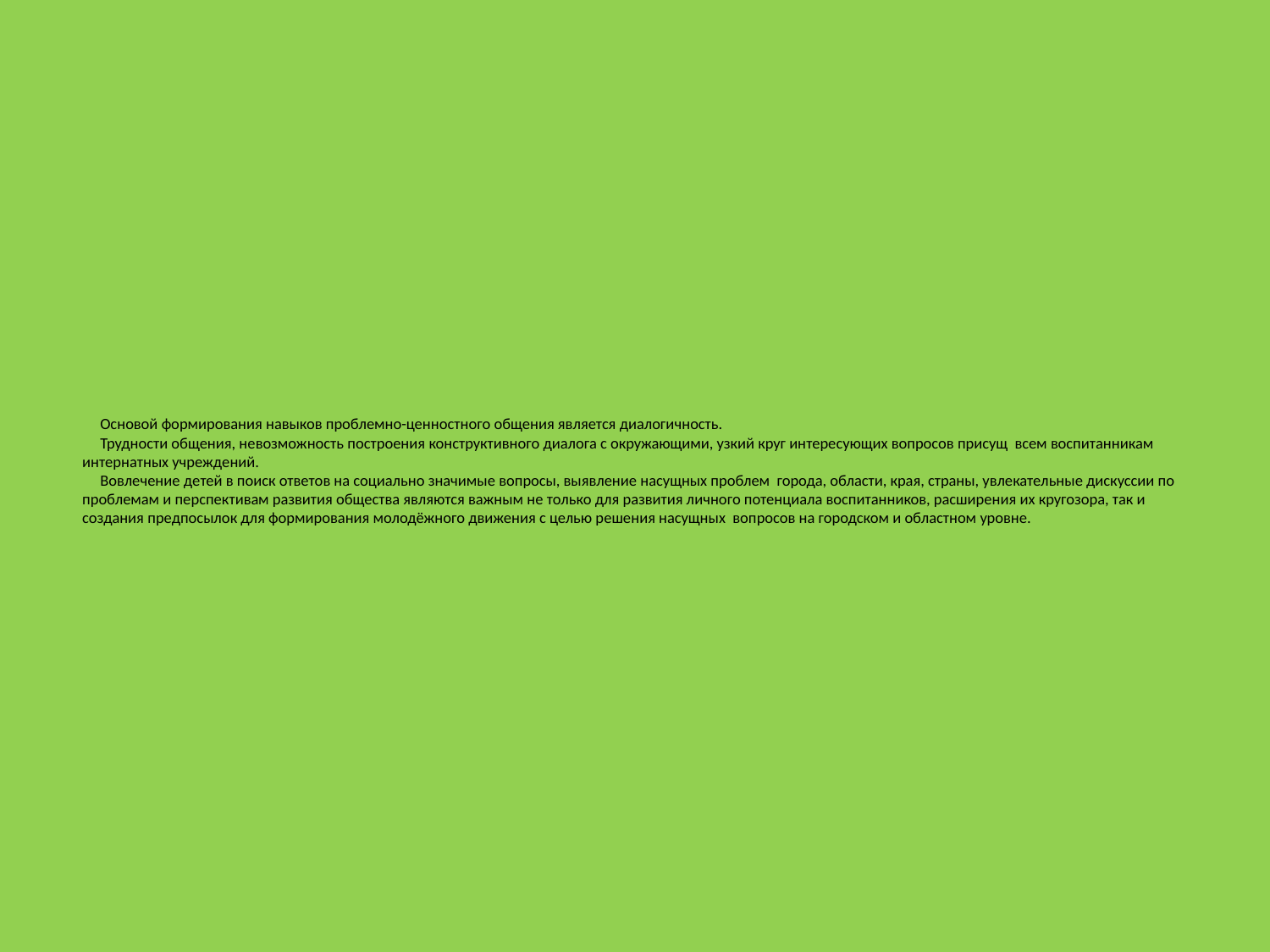

# Основой формирования навыков проблемно-ценностного общения является диалогичность. Трудности общения, невозможность построения конструктивного диалога с окружающими, узкий круг интересующих вопросов присущ  всем воспитанникам интернатных учреждений. Вовлечение детей в поиск ответов на социально значимые вопросы, выявление насущных проблем  города, области, края, страны, увлекательные дискуссии по проблемам и перспективам развития общества являются важным не только для развития личного потенциала воспитанников, расширения их кругозора, так и создания предпосылок для формирования молодёжного движения с целью решения насущных  вопросов на городском и областном уровне.